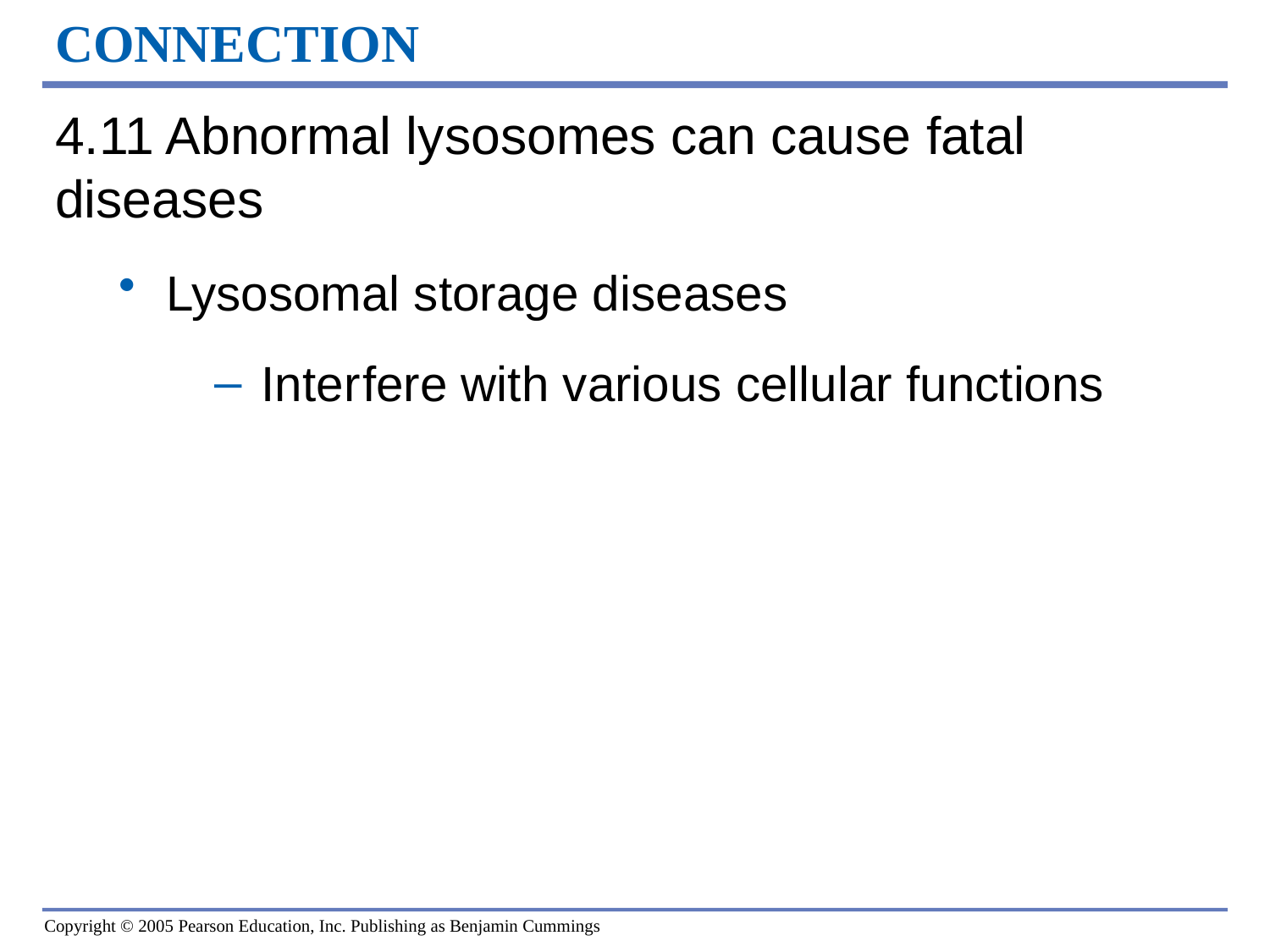

# CONNECTION
4.11 Abnormal lysosomes can cause fatal diseases
Lysosomal storage diseases
Inter fere with various cellular functions